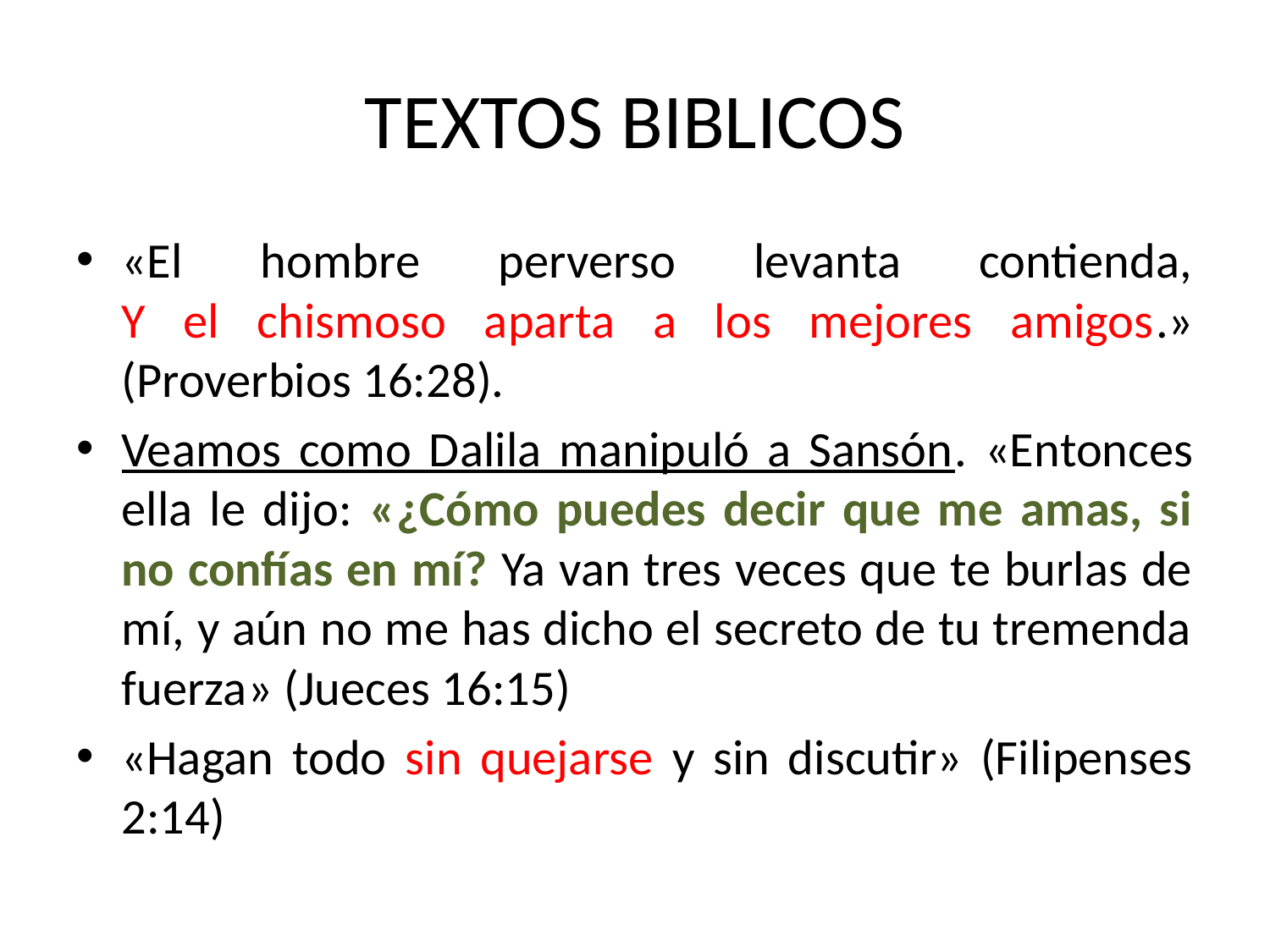

# TEXTOS BIBLICOS
«El hombre perverso levanta contienda,
Y el chismoso aparta a los mejores amigos.» (Proverbios 16:28).
Veamos como Dalila manipuló a Sansón. «Entonces ella le dijo: «¿Cómo puedes decir que me amas, si no confías en mí? Ya van tres veces que te burlas de mí, y aún no me has dicho el secreto de tu tremenda fuerza» (Jueces 16:15)
«Hagan todo sin quejarse y sin discutir» (Filipenses 2:14)